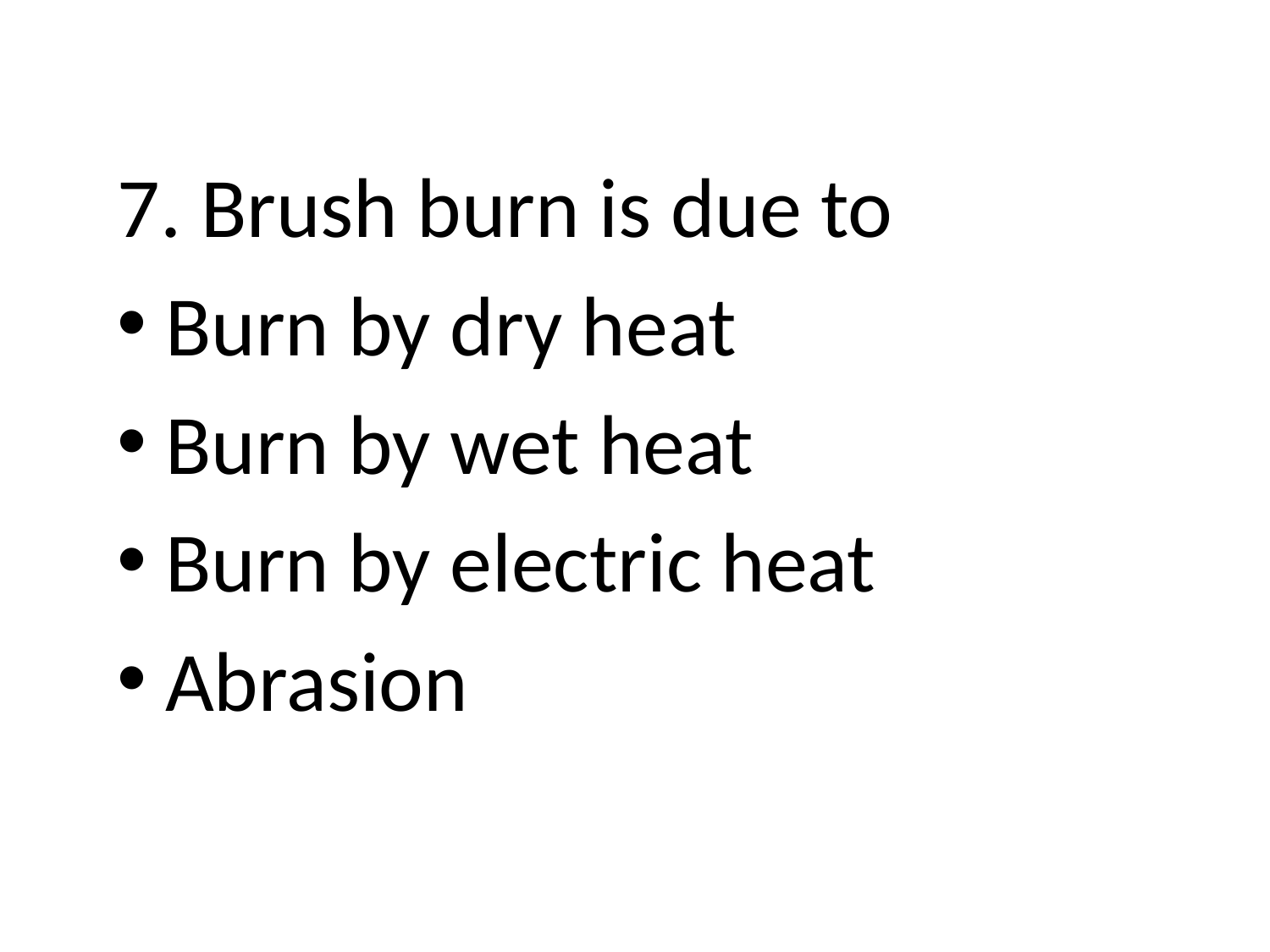

7. Brush burn is due to
Burn by dry heat
Burn by wet heat
Burn by electric heat
Abrasion